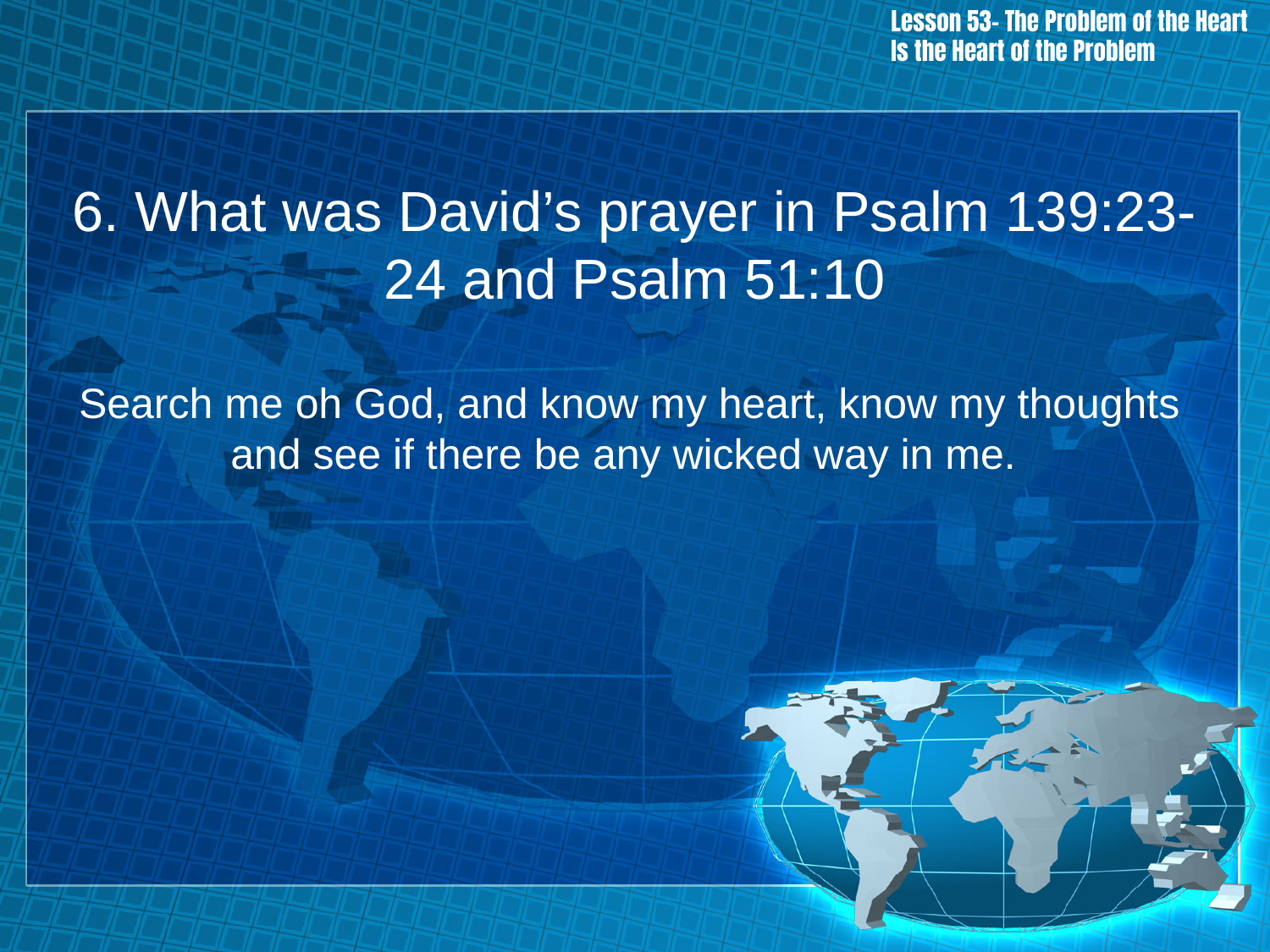

# Lesson 53- The Problem of the Heart Is the Heart of the Problem
6. What was David’s prayer in Psalm 139:23-24 and Psalm 51:10
Search me oh God, and know my heart, know my thoughts and see if there be any wicked way in me.